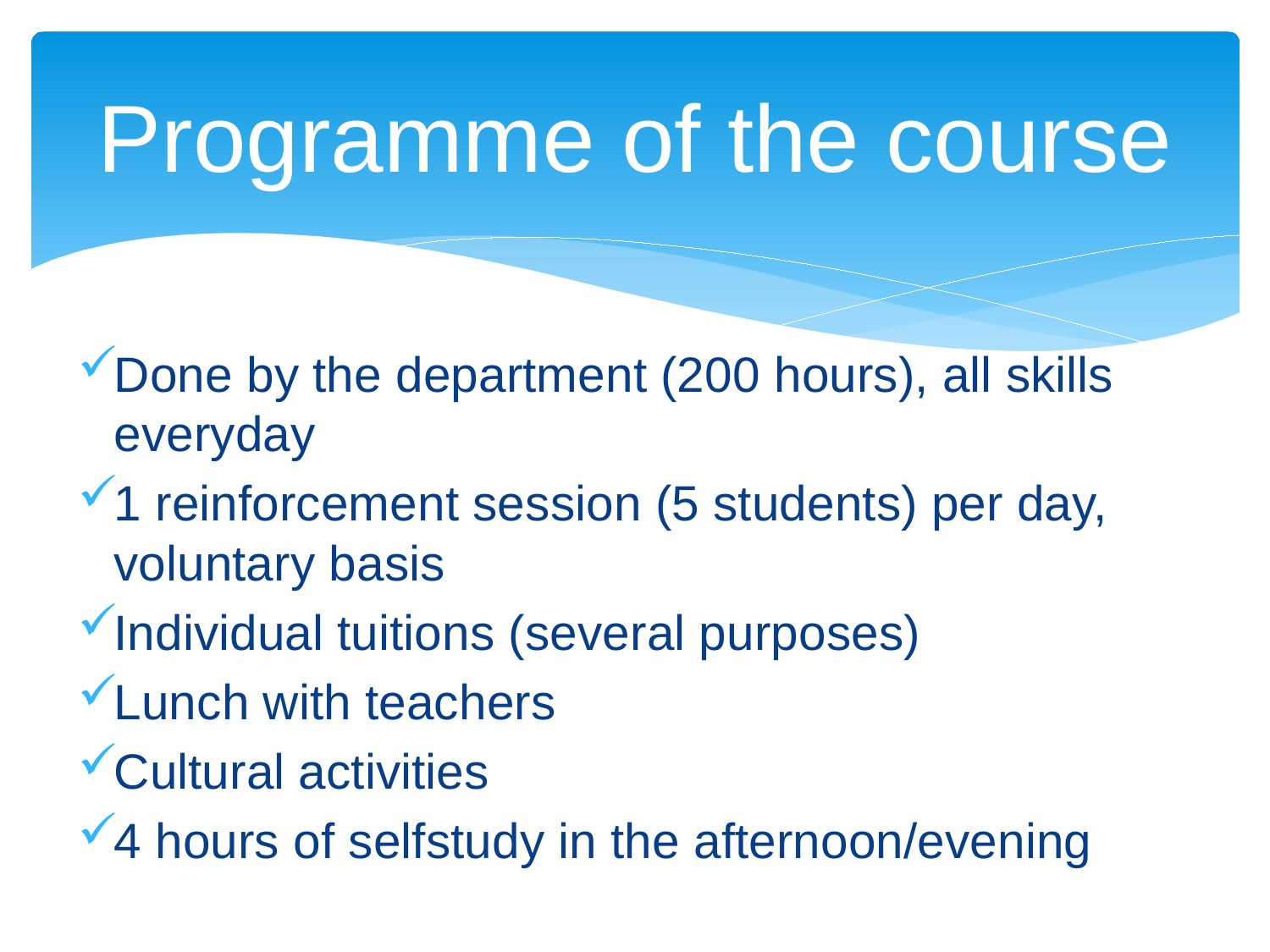

# Programme of the course
Done by the department (200 hours), all skills everyday
1 reinforcement session (5 students) per day, voluntary basis
Individual tuitions (several purposes)
Lunch with teachers
Cultural activities
4 hours of selfstudy in the afternoon/evening